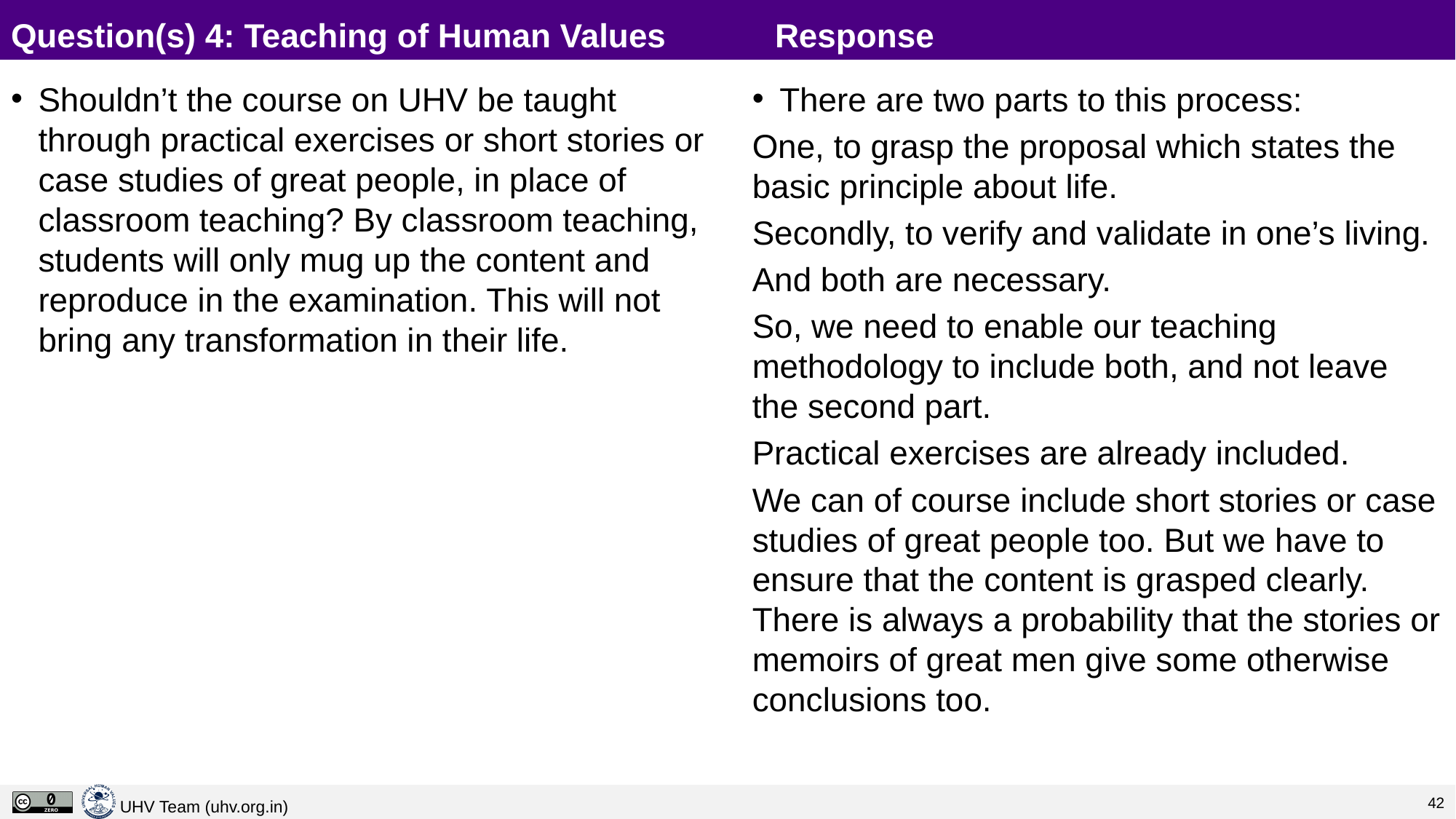

# Question(s) 4: Teaching of Human Values	Response
Shouldn’t the course on UHV be taught through practical exercises or short stories or case studies of great people, in place of classroom teaching? By classroom teaching, students will only mug up the content and reproduce in the examination. This will not bring any transformation in their life.

There are two parts to this process:
One, to grasp the proposal which states the basic principle about life.
Secondly, to verify and validate in one’s living.
And both are necessary.
So, we need to enable our teaching methodology to include both, and not leave the second part.
Practical exercises are already included.
We can of course include short stories or case studies of great people too. But we have to ensure that the content is grasped clearly. There is always a probability that the stories or memoirs of great men give some otherwise conclusions too.